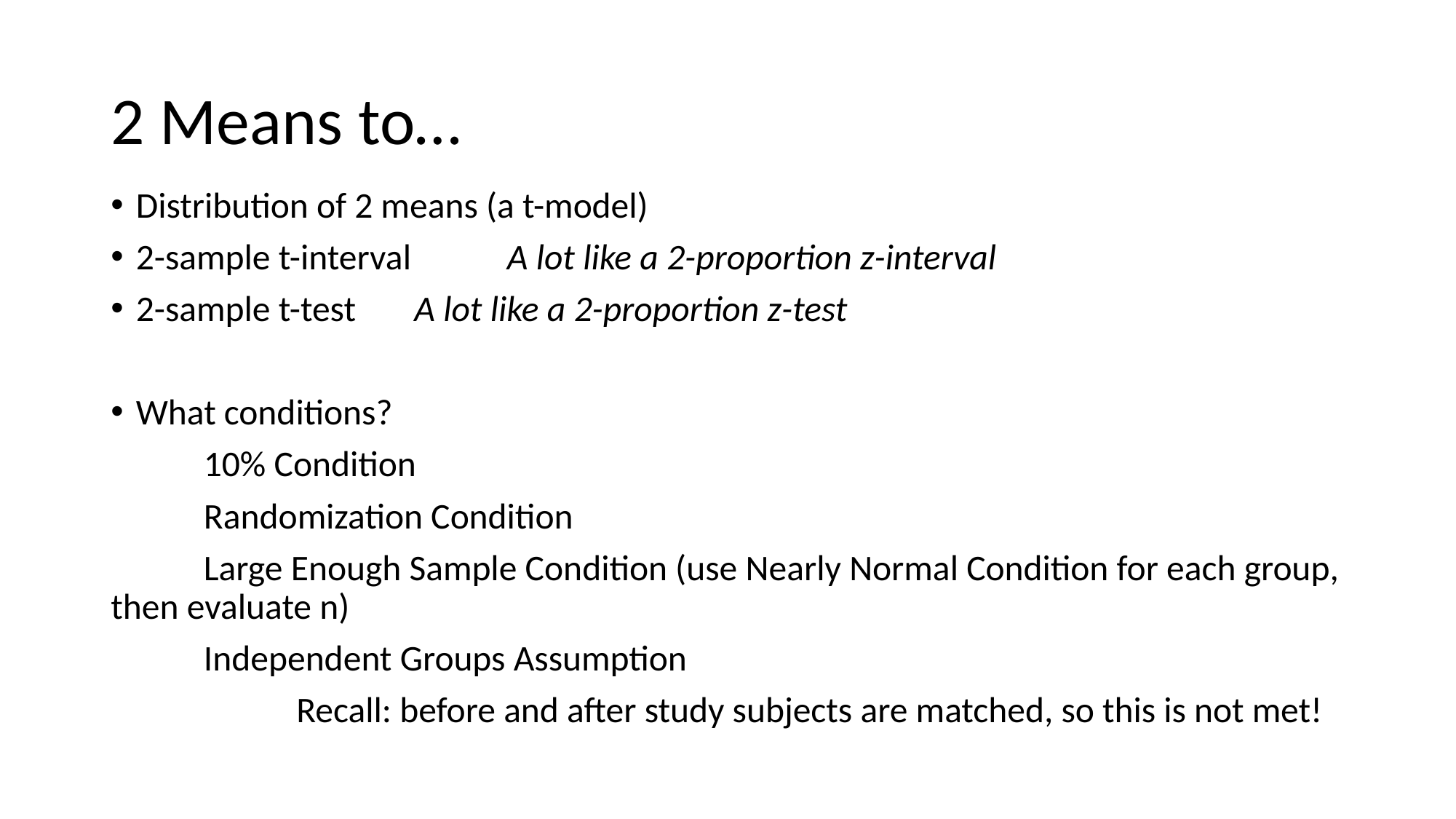

# 2 Means to…
Distribution of 2 means (a t-model)
2-sample t-interval 		A lot like a 2-proportion z-interval
2-sample t-test			A lot like a 2-proportion z-test

What conditions?
	10% Condition
	Randomization Condition
	Large Enough Sample Condition (use Nearly Normal Condition for each group, then evaluate n)
	Independent Groups Assumption
		Recall: before and after study subjects are matched, so this is not met!